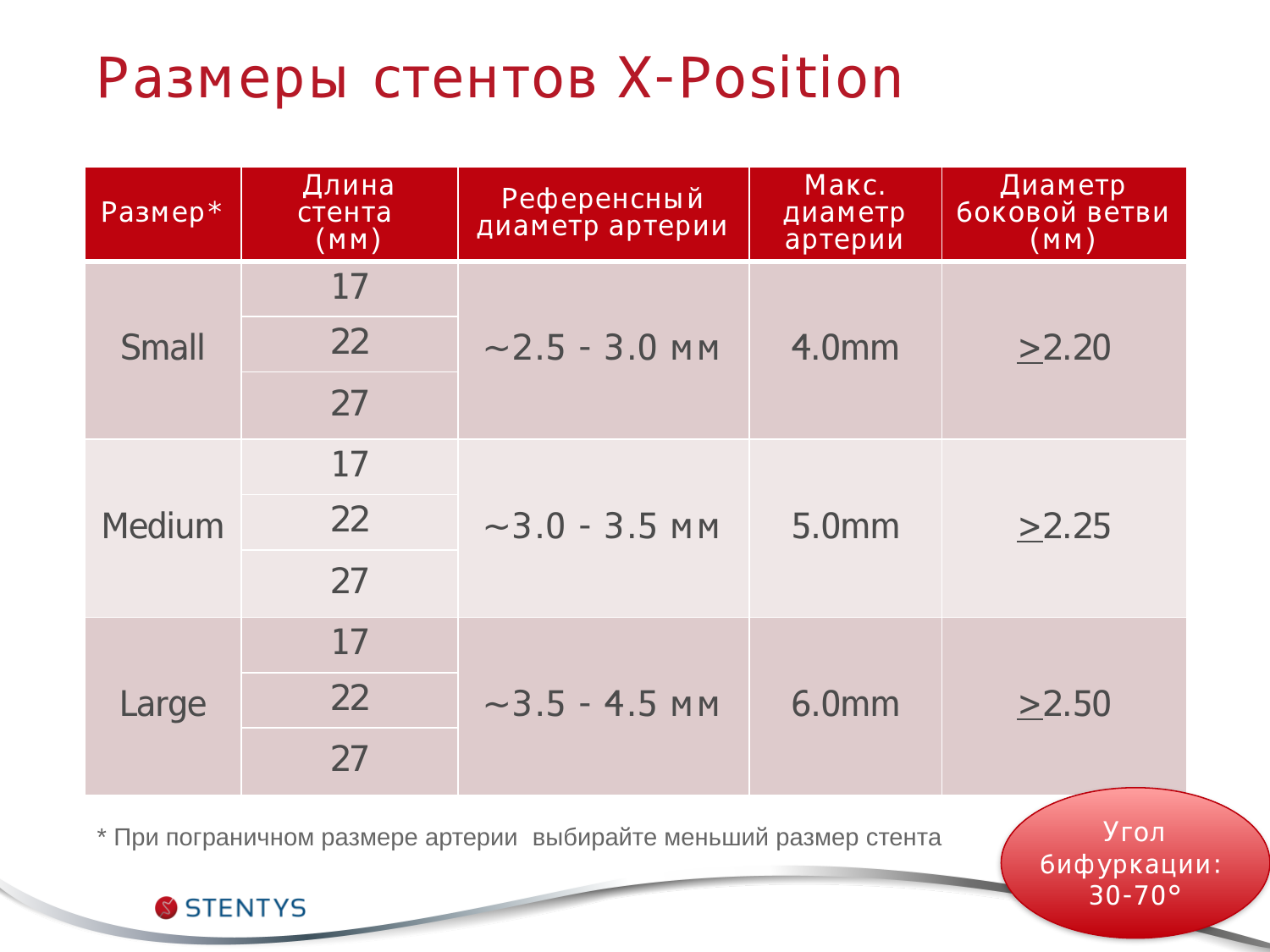

Размеры стентов X-Position
| Размер\* | Длина стента (мм) | Референсный диаметр артерии | Макс. диаметр артерии | Диаметр боковой ветви (мм) |
| --- | --- | --- | --- | --- |
| Small | 17 | ~2.5 - 3.0 мм | 4.0mm | >2.20 |
|  | 22 |  |  |  |
|  | 27 |  |  |  |
| Medium | 17 | ~3.0 - 3.5 мм | 5.0mm | >2.25 |
|  | 22 |  |  |  |
|  | 27 |  |  |  |
| Large | 17 | ~3.5 - 4.5 мм | 6.0mm | >2.50 |
|  | 22 |  |  |  |
|  | 27 |  |  |  |
Угол бифуркации:
30-70°
* При пограничном размере артерии  выбирайте меньший размер стента